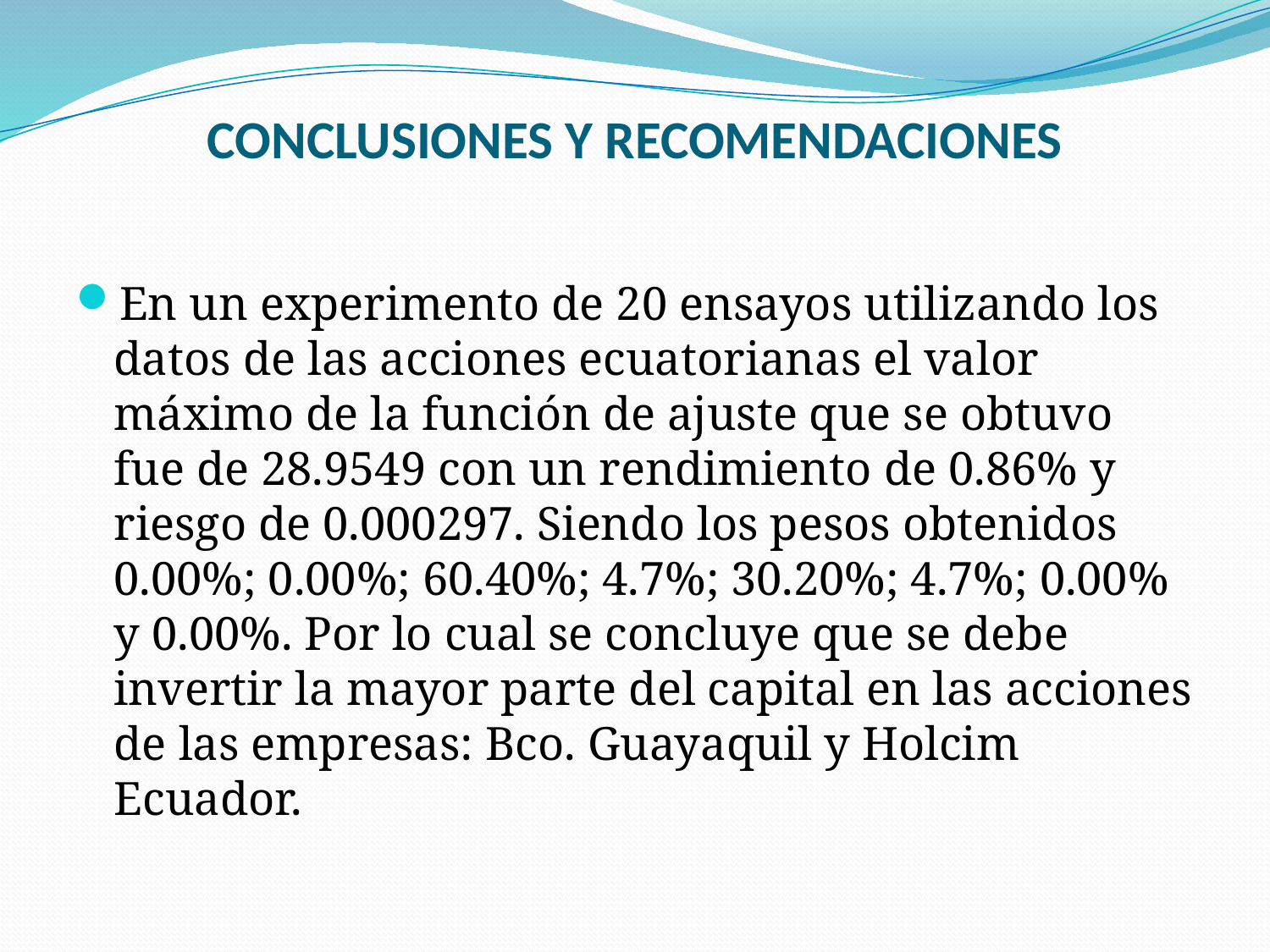

# CONCLUSIONES Y RECOMENDACIONES
En un experimento de 20 ensayos utilizando los datos de las acciones ecuatorianas el valor máximo de la función de ajuste que se obtuvo fue de 28.9549 con un rendimiento de 0.86% y riesgo de 0.000297. Siendo los pesos obtenidos 0.00%; 0.00%; 60.40%; 4.7%; 30.20%; 4.7%; 0.00% y 0.00%. Por lo cual se concluye que se debe invertir la mayor parte del capital en las acciones de las empresas: Bco. Guayaquil y Holcim Ecuador.